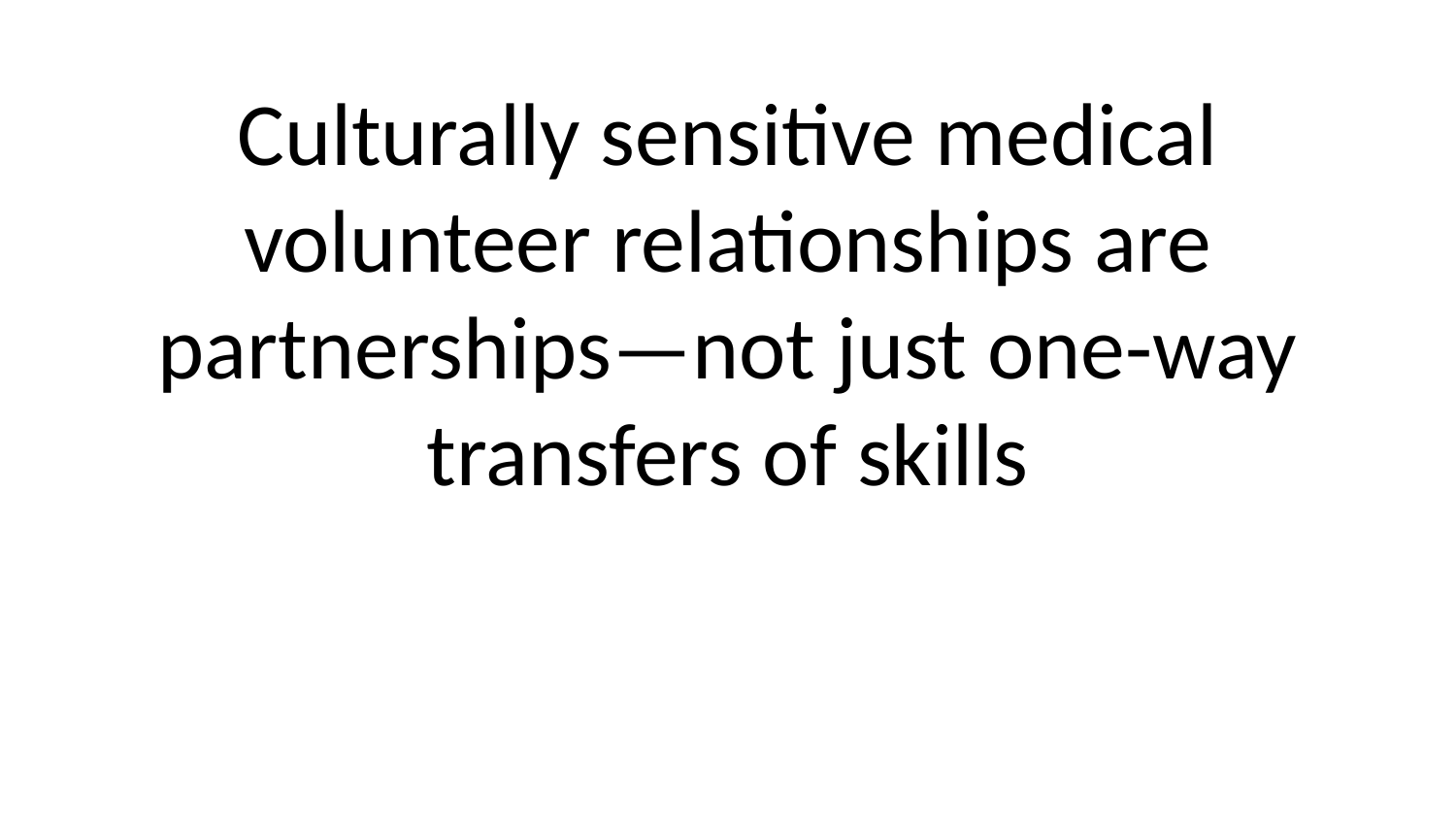

# Culturally sensitive medical volunteer relationships are partnerships—not just one-way transfers of skills